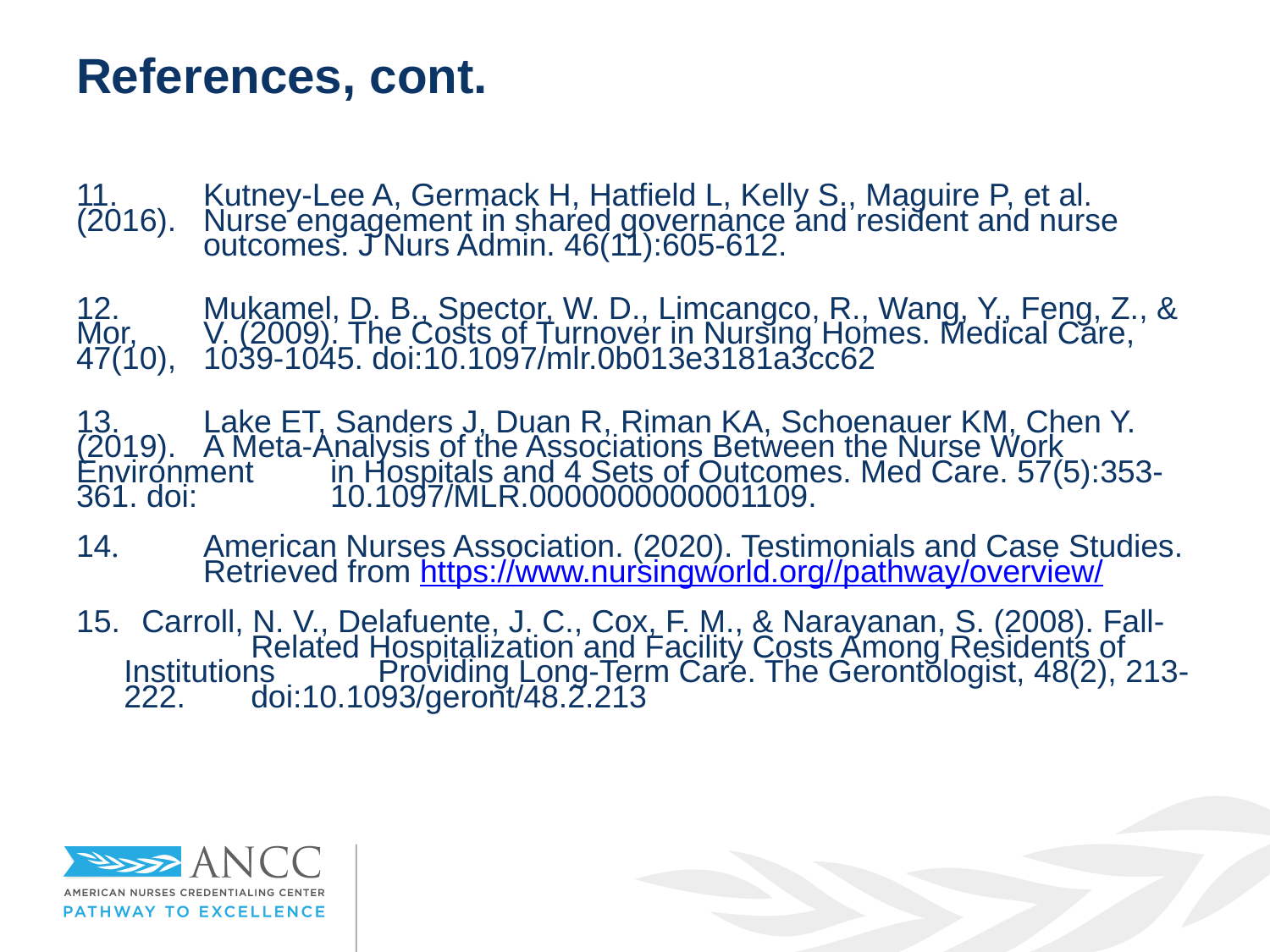

# References, cont.

11. 	Kutney-Lee A, Germack H, Hatfield L, Kelly S., Maguire P, et al.  (2016). 	Nurse engagement in shared governance and resident and nurse 	outcomes. J Nurs Admin. 46(11):605-612.

12.	Mukamel, D. B., Spector, W. D., Limcangco, R., Wang, Y., Feng, Z., & Mor, 	V. (2009). The Costs of Turnover in Nursing Homes. Medical Care, 47(10), 	1039-1045. doi:10.1097/mlr.0b013e3181a3cc62

13.	Lake ET, Sanders J, Duan R, Riman KA, Schoenauer KM, Chen Y.  (2019). 	A Meta-Analysis of the Associations Between the Nurse Work Environment 	in Hospitals and 4 Sets of Outcomes. Med Care. 57(5):353-361. doi: 	10.1097/MLR.0000000000001109.

14.	American Nurses Association. (2020). Testimonials and Case Studies. 	Retrieved from https://www.nursingworld.org//pathway/overview/

  Carroll, N. V., Delafuente, J. C., Cox, F. M., & Narayanan, S. (2008). Fall-	Related Hospitalization and Facility Costs Among Residents of Institutions 	Providing Long-Term Care. The Gerontologist, 48(2), 213-222. 	doi:10.1093/geront/48.2.213